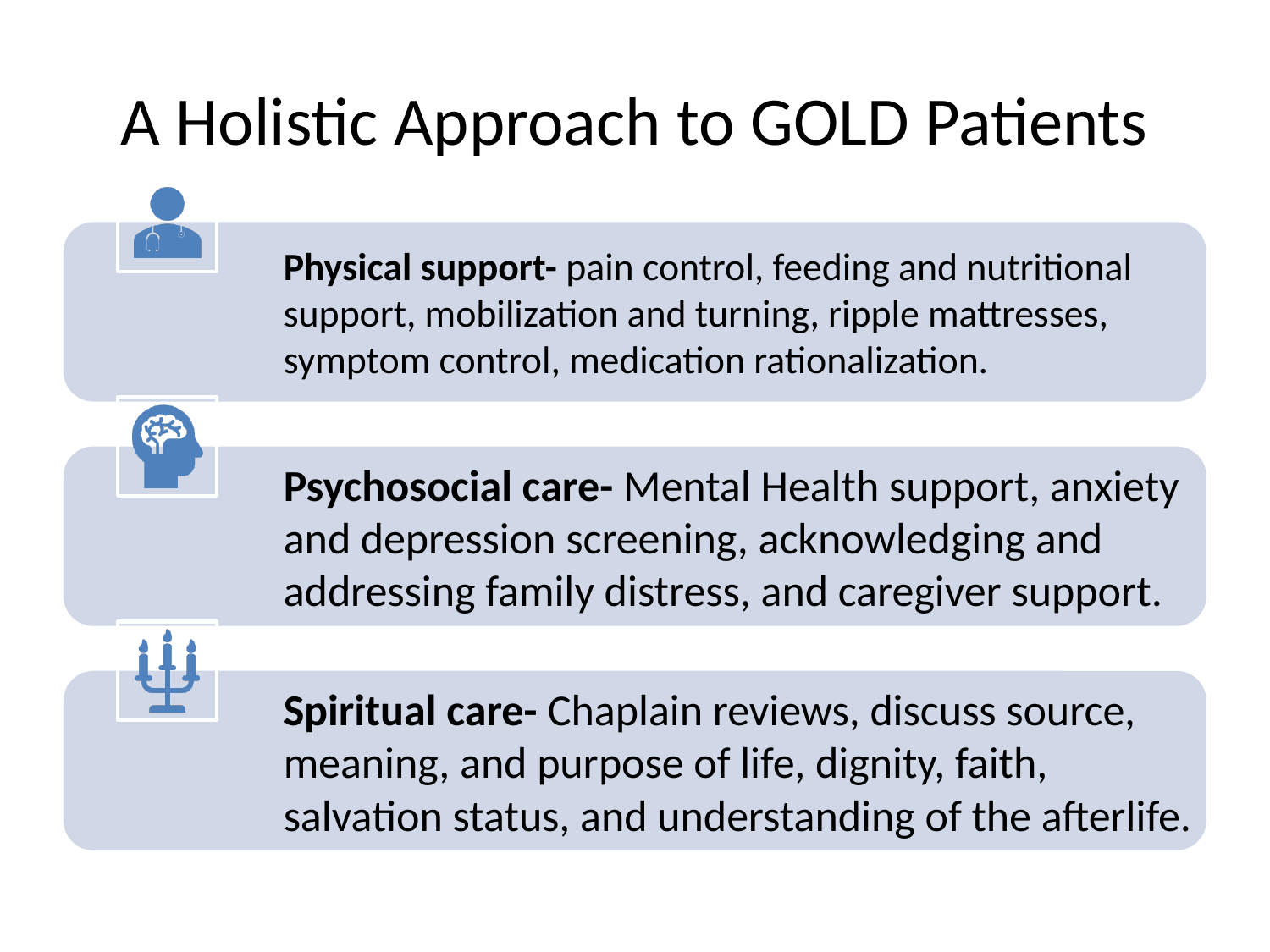

# A Holistic Approach to GOLD Patients
Physical support- pain control, feeding and nutritional support, mobilization and turning, ripple mattresses, symptom control, medication rationalization.
Psychosocial care- Mental Health support, anxiety and depression screening, acknowledging and addressing family distress, and caregiver support.
Spiritual care- Chaplain reviews, discuss source, meaning, and purpose of life, dignity, faith, salvation status, and understanding of the afterlife.